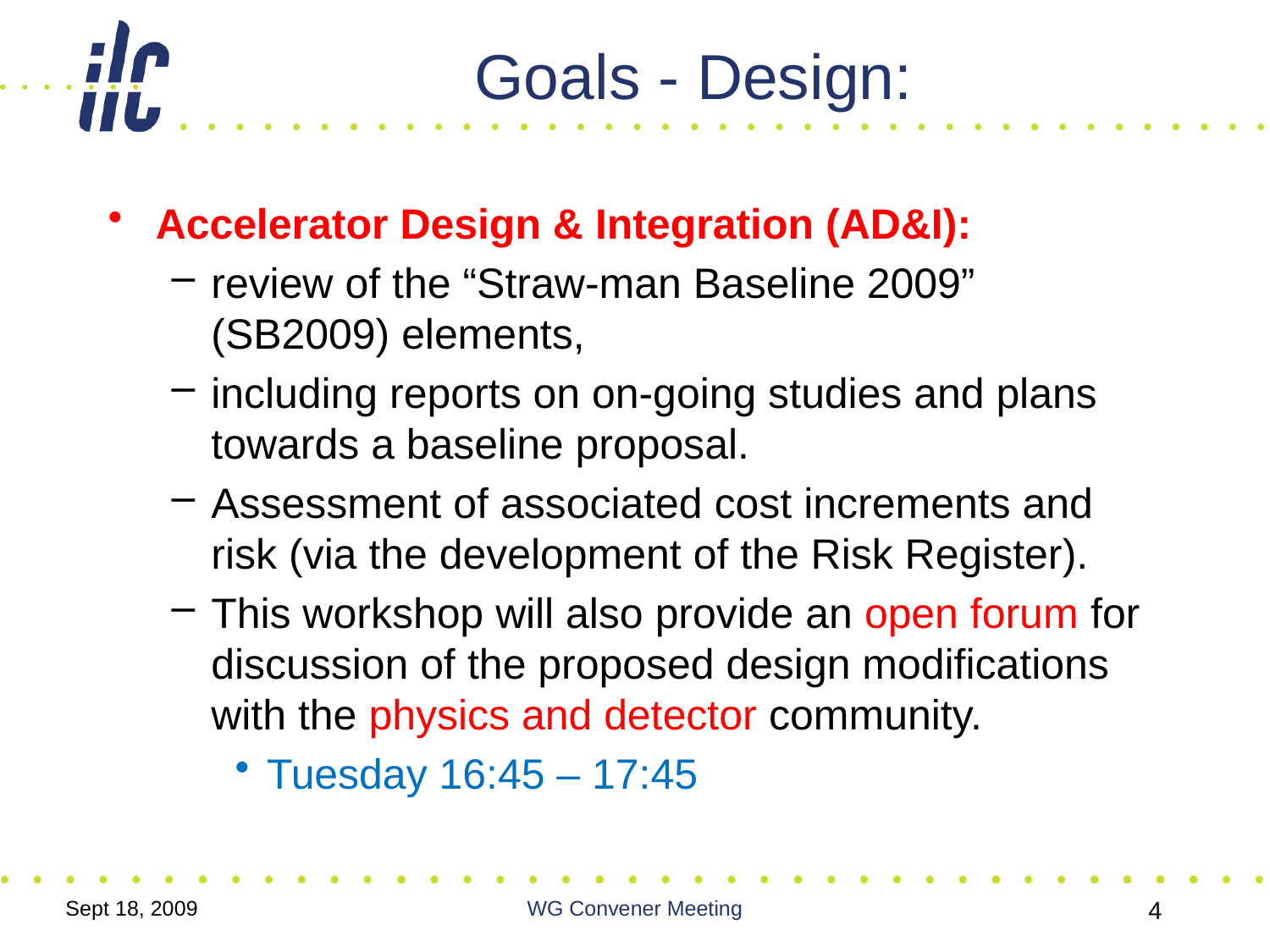

# Goals - Design:
Accelerator Design & Integration (AD&I):
review of the “Straw-man Baseline 2009” (SB2009) elements,
including reports on on-going studies and plans towards a baseline proposal.
Assessment of associated cost increments and risk (via the development of the Risk Register).
This workshop will also provide an open forum for discussion of the proposed design modifications with the physics and detector community.
Tuesday 16:45 – 17:45
Sept 18, 2009
WG Convener Meeting
4